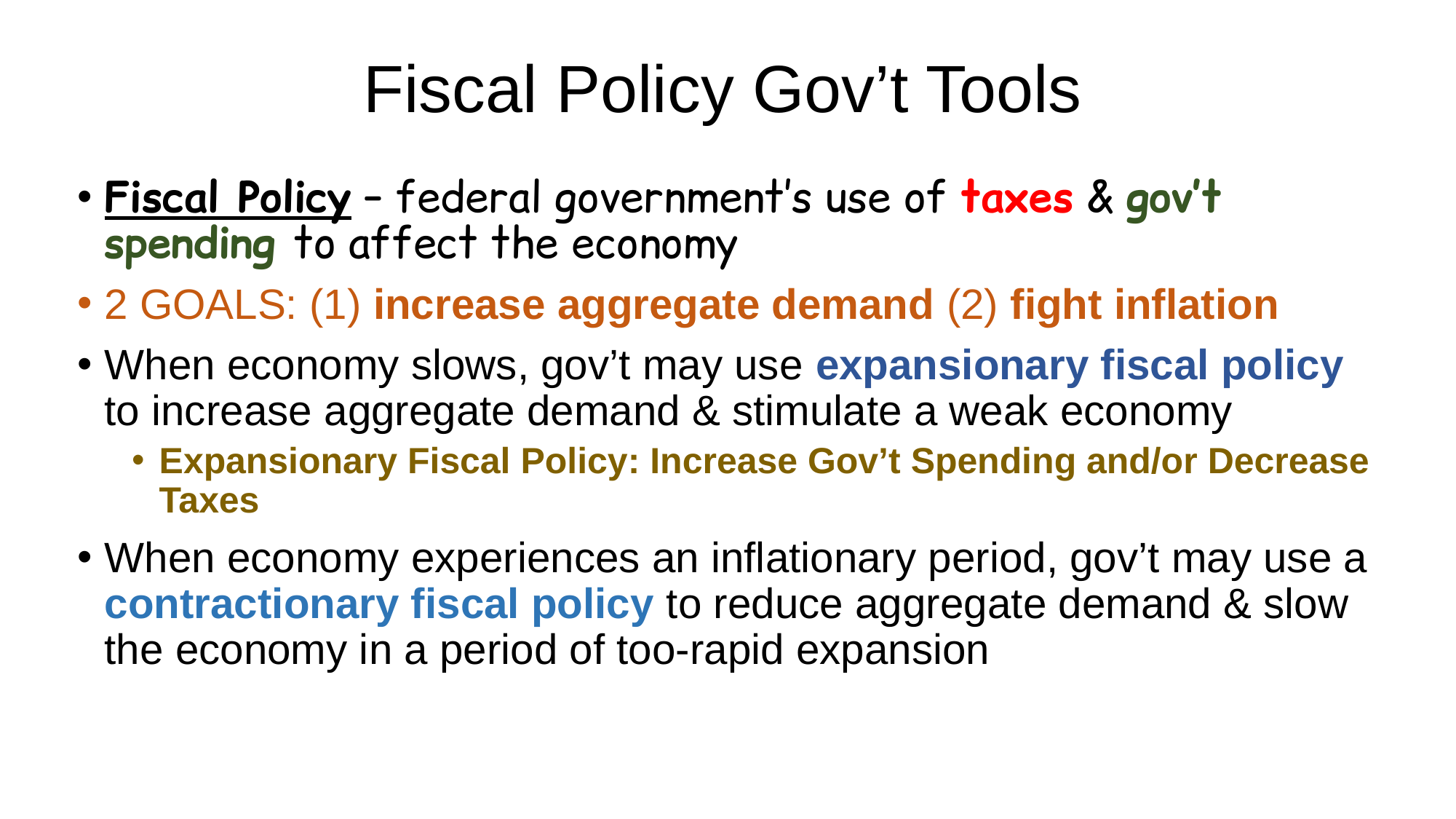

# Fiscal Policy Gov’t Tools
Fiscal Policy – federal government’s use of taxes & gov’t spending to affect the economy
2 GOALS: (1) increase aggregate demand (2) fight inflation
When economy slows, gov’t may use expansionary fiscal policy to increase aggregate demand & stimulate a weak economy
Expansionary Fiscal Policy: Increase Gov’t Spending and/or Decrease Taxes
When economy experiences an inflationary period, gov’t may use a contractionary fiscal policy to reduce aggregate demand & slow the economy in a period of too-rapid expansion